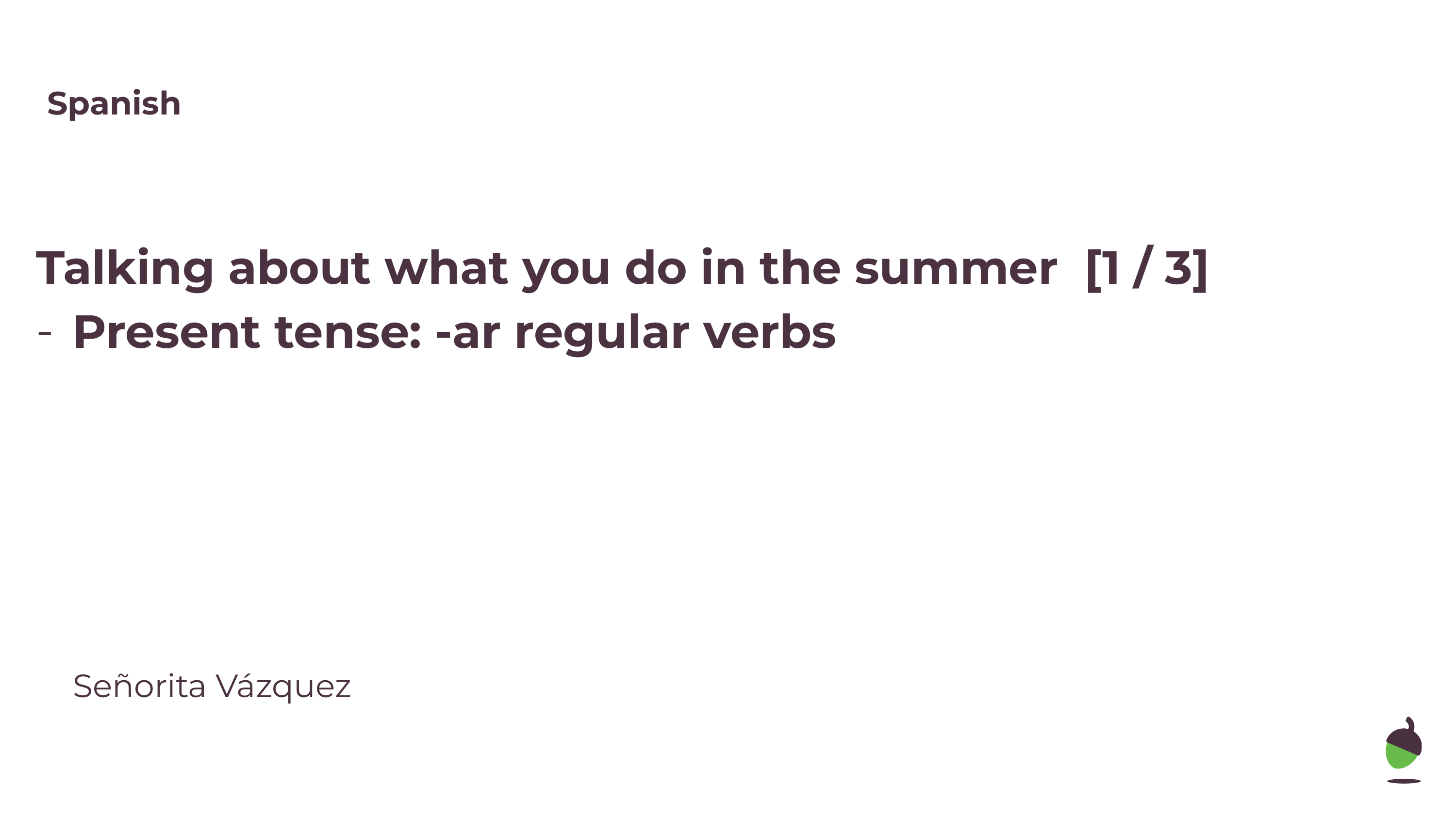

Spanish
Talking about what you do in the summer  [1 / 3]
Present tense: -ar regular verbs
Señorita Vázquez